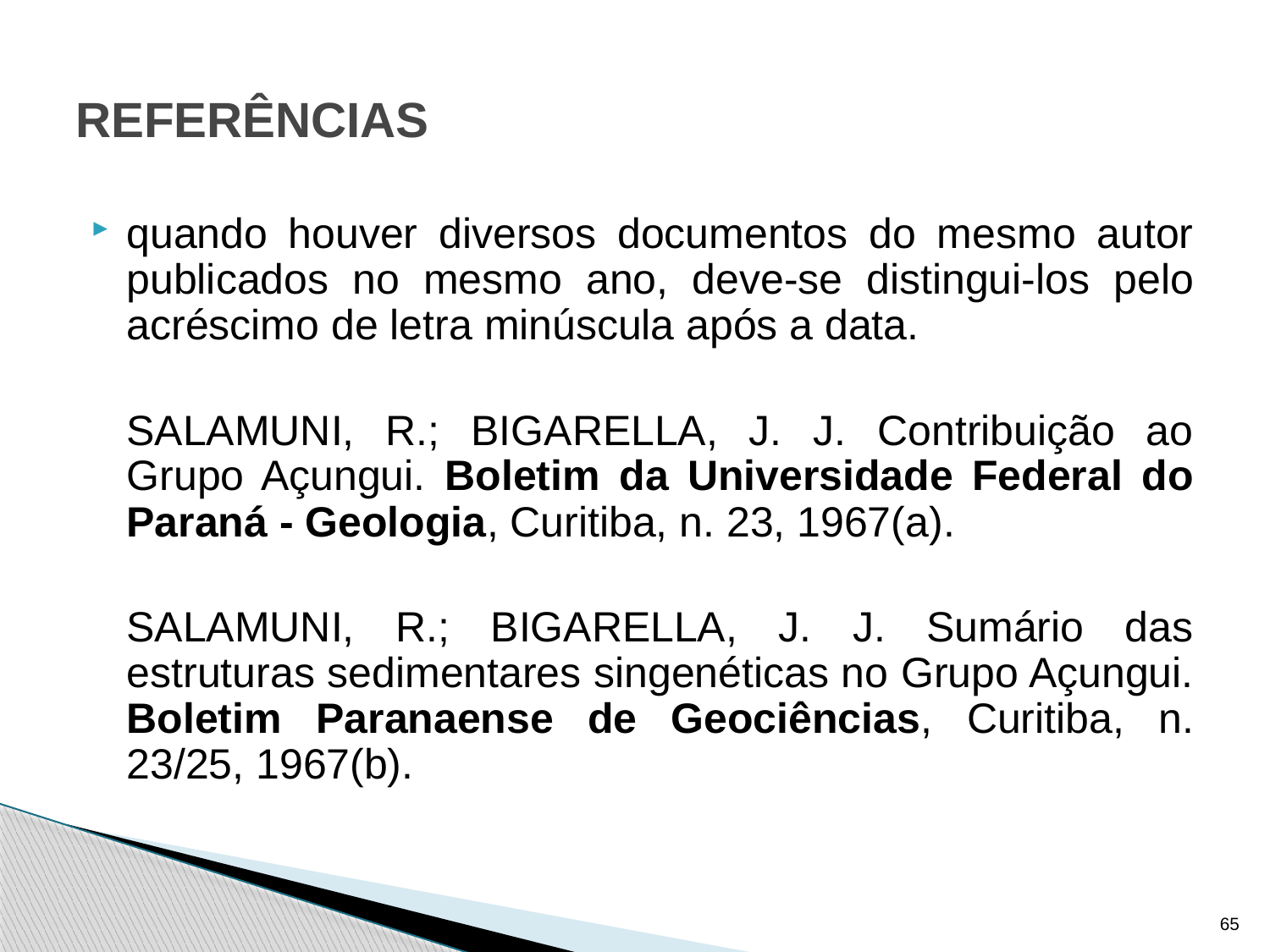

# REFERÊNCIAS
quando houver diversos documentos do mesmo autor publicados no mesmo ano, deve-se distingui-los pelo acréscimo de letra minúscula após a data.

	SALAMUNI, R.; BIGARELLA, J. J. Contribuição ao Grupo Açungui. Boletim da Universidade Federal do Paraná - Geologia, Curitiba, n. 23, 1967(a).

	SALAMUNI, R.; BIGARELLA, J. J. Sumário das estruturas sedimentares singenéticas no Grupo Açungui. Boletim Paranaense de Geociências, Curitiba, n. 23/25, 1967(b).

65